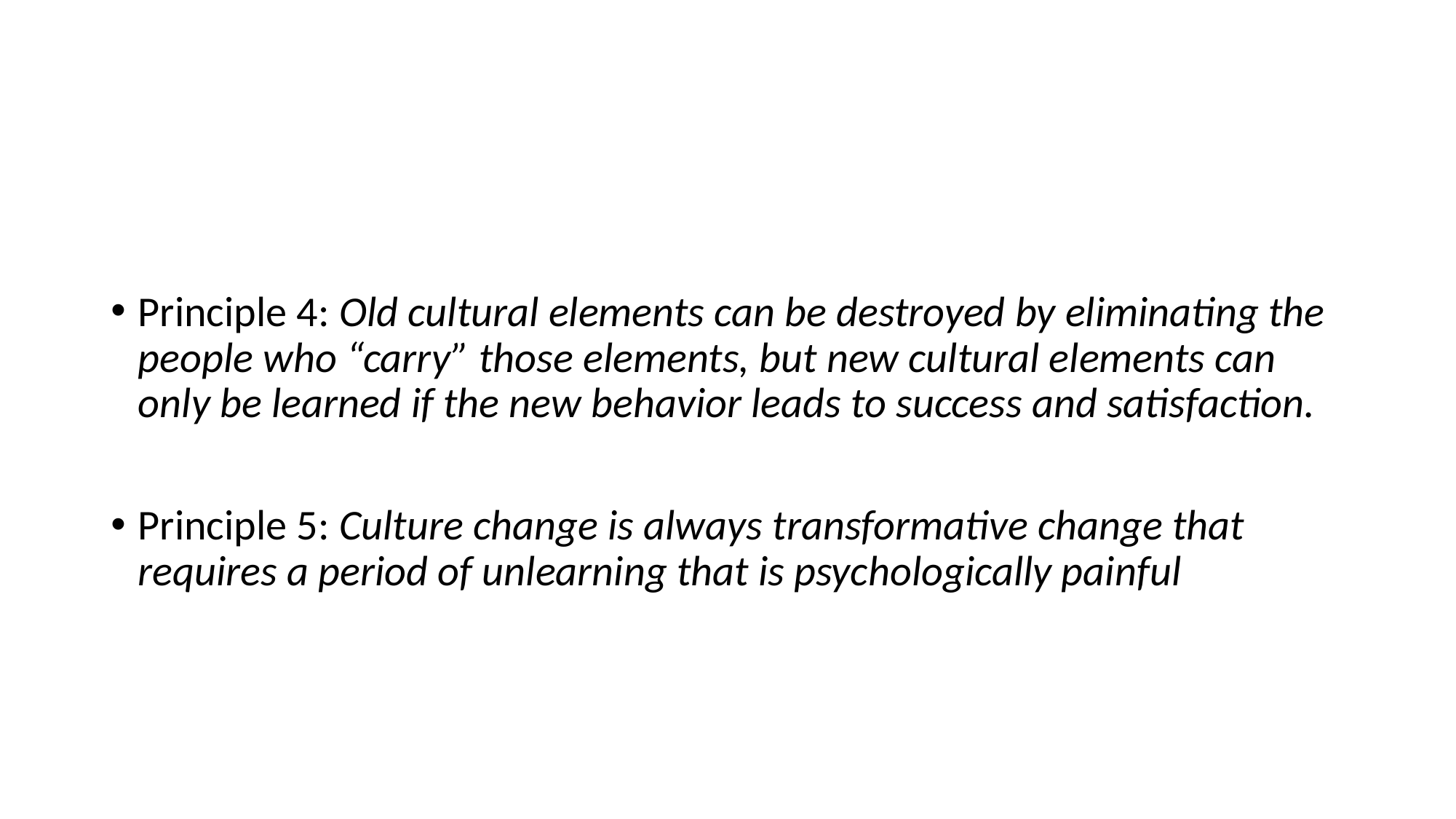

#

Principle 4: Old cultural elements can be destroyed by eliminating the people who “carry” those elements, but new cultural elements can only be learned if the new behavior leads to success and satisfaction.

Principle 5: Culture change is always transformative change that requires a period of unlearning that is psychologically painful